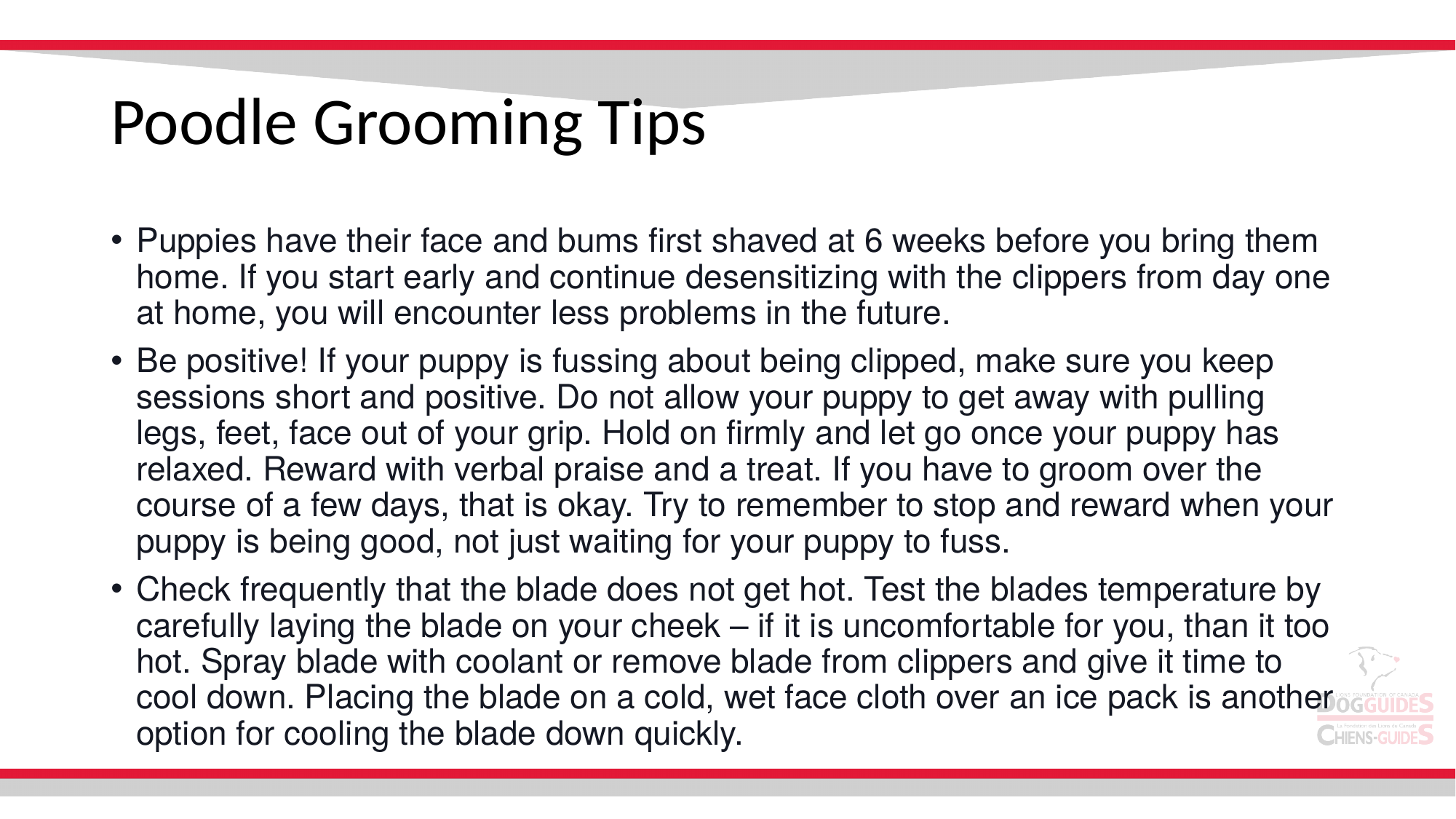

# Poodle Grooming Tips
Puppies have their face and bums first shaved at 6 weeks before you bring them home. If you start early and continue desensitizing with the clippers from day one at home, you will encounter less problems in the future.
Be positive! If your puppy is fussing about being clipped, make sure you keep sessions short and positive. Do not allow your puppy to get away with pulling legs, feet, face out of your grip. Hold on firmly and let go once your puppy has relaxed. Reward with verbal praise and a treat. If you have to groom over the course of a few days, that is okay. Try to remember to stop and reward when your puppy is being good, not just waiting for your puppy to fuss.
Check frequently that the blade does not get hot. Test the blades temperature by carefully laying the blade on your cheek – if it is uncomfortable for you, than it too hot. Spray blade with coolant or remove blade from clippers and give it time to cool down. Placing the blade on a cold, wet face cloth over an ice pack is another option for cooling the blade down quickly.